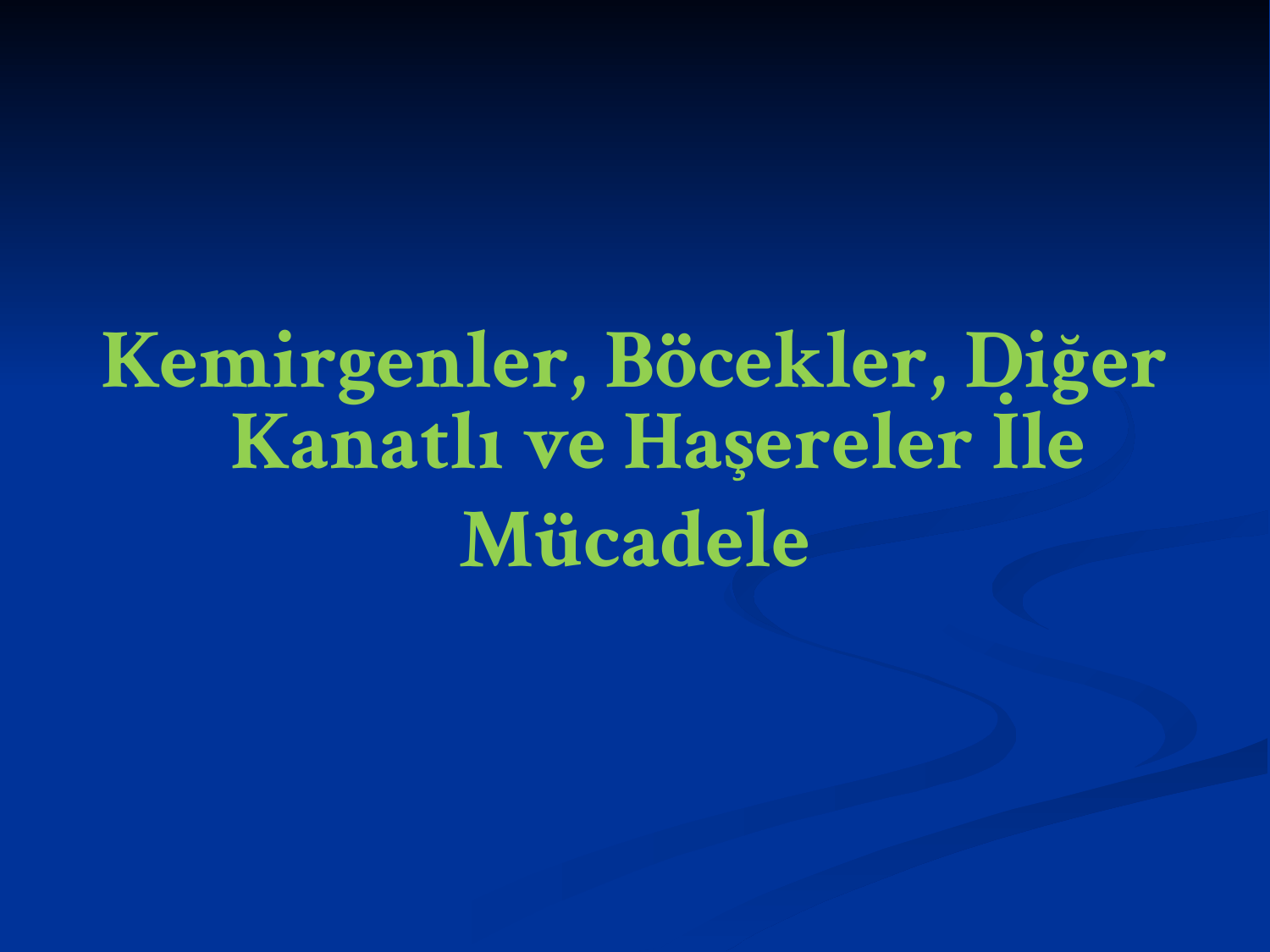

Kemirgenler, Böcekler, Diğer Kanatlı ve Haşereler İle
Mücadele